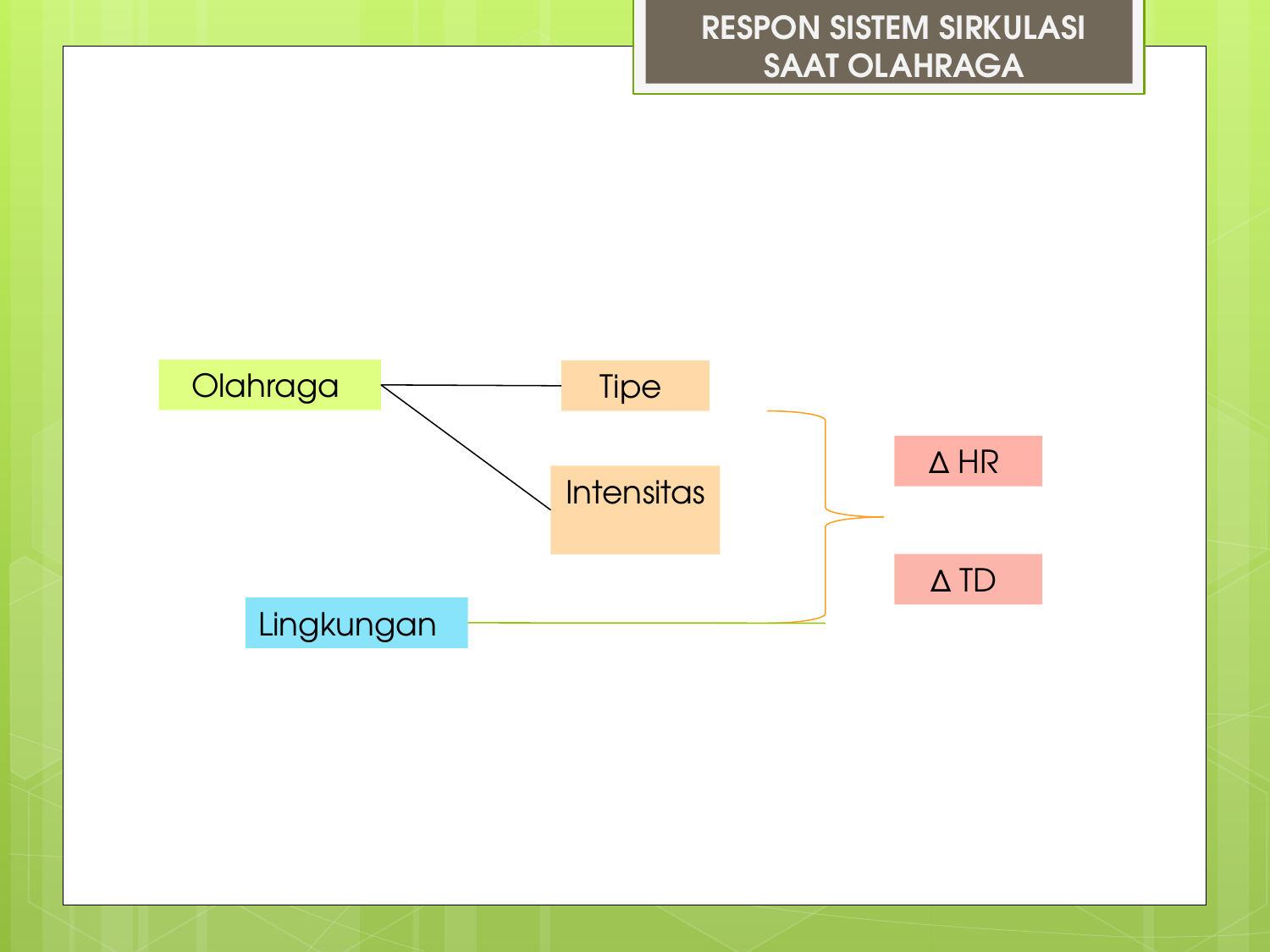

RESPON SISTEM SIRKULASI SAAT OLAHRAGA
Olahraga
Tipe

∆ HR
Intensitas
∆ TD
Lingkungan